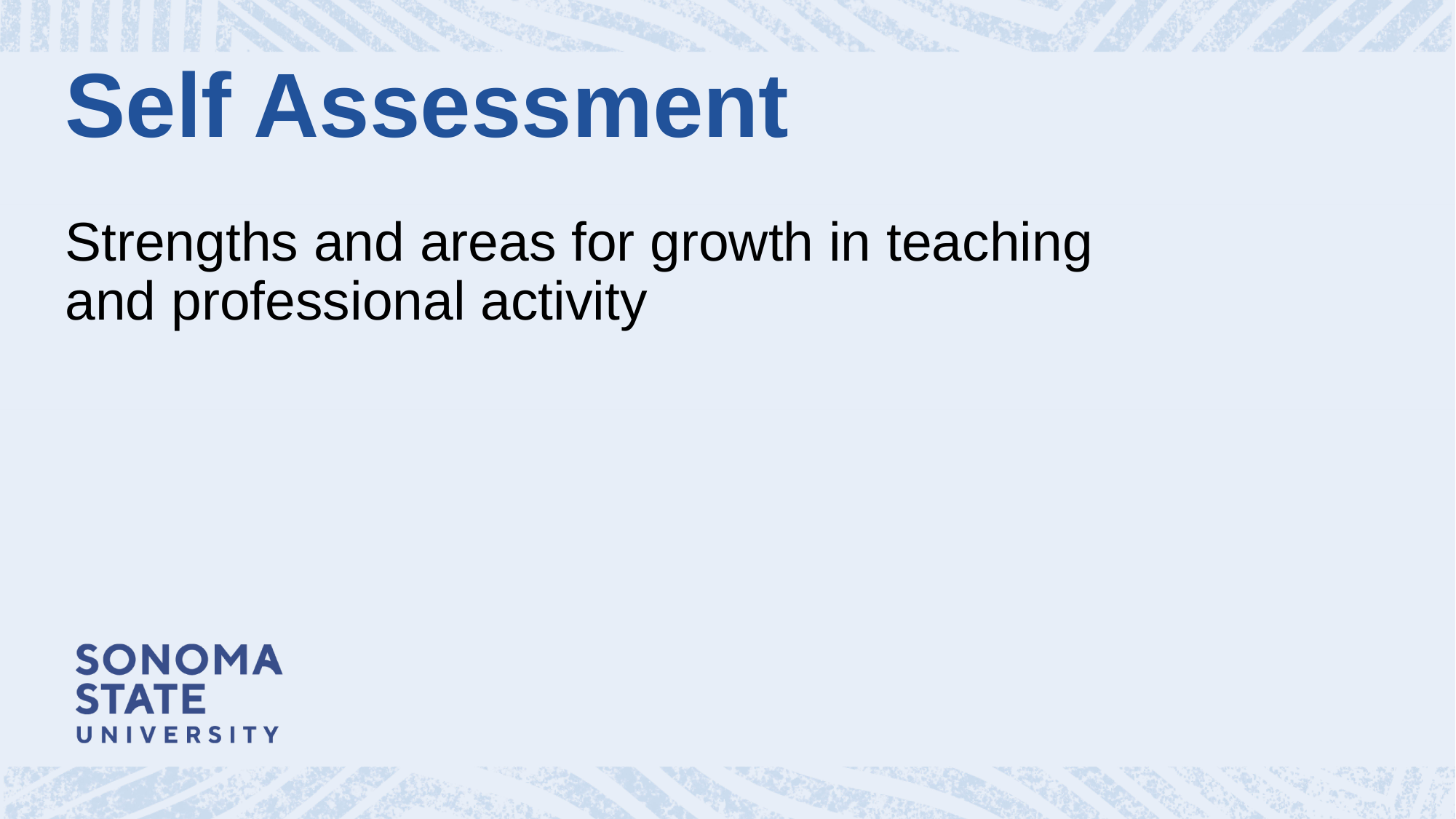

# Self Assessment
Strengths and areas for growth in teaching and professional activity